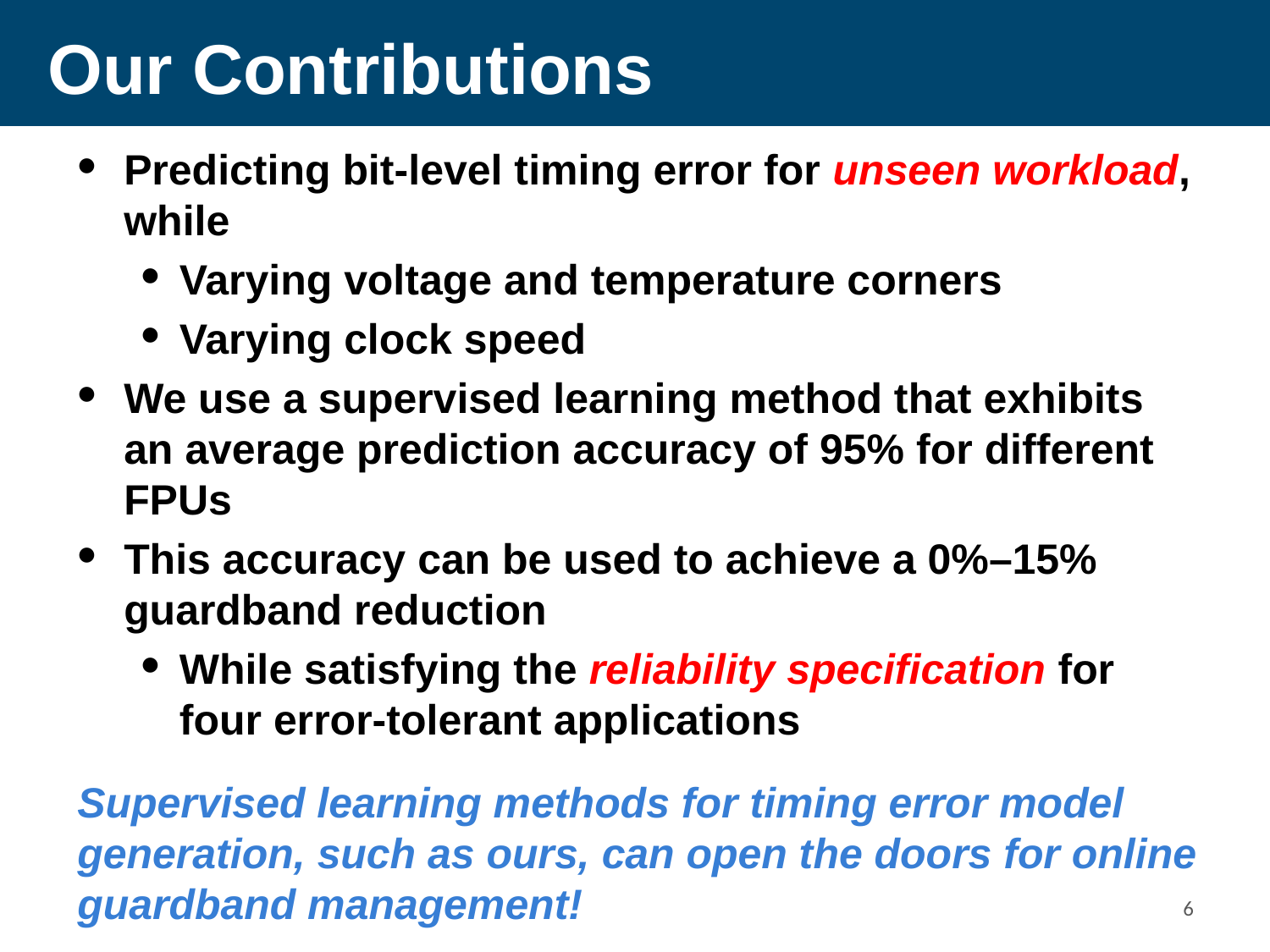

# Our Contributions
Predicting bit-level timing error for unseen workload, while
Varying voltage and temperature corners
Varying clock speed
We use a supervised learning method that exhibits an average prediction accuracy of 95% for different FPUs
This accuracy can be used to achieve a 0%–15% guardband reduction
While satisfying the reliability specification for four error-tolerant applications
Supervised learning methods for timing error model generation, such as ours, can open the doors for online guardband management!
6